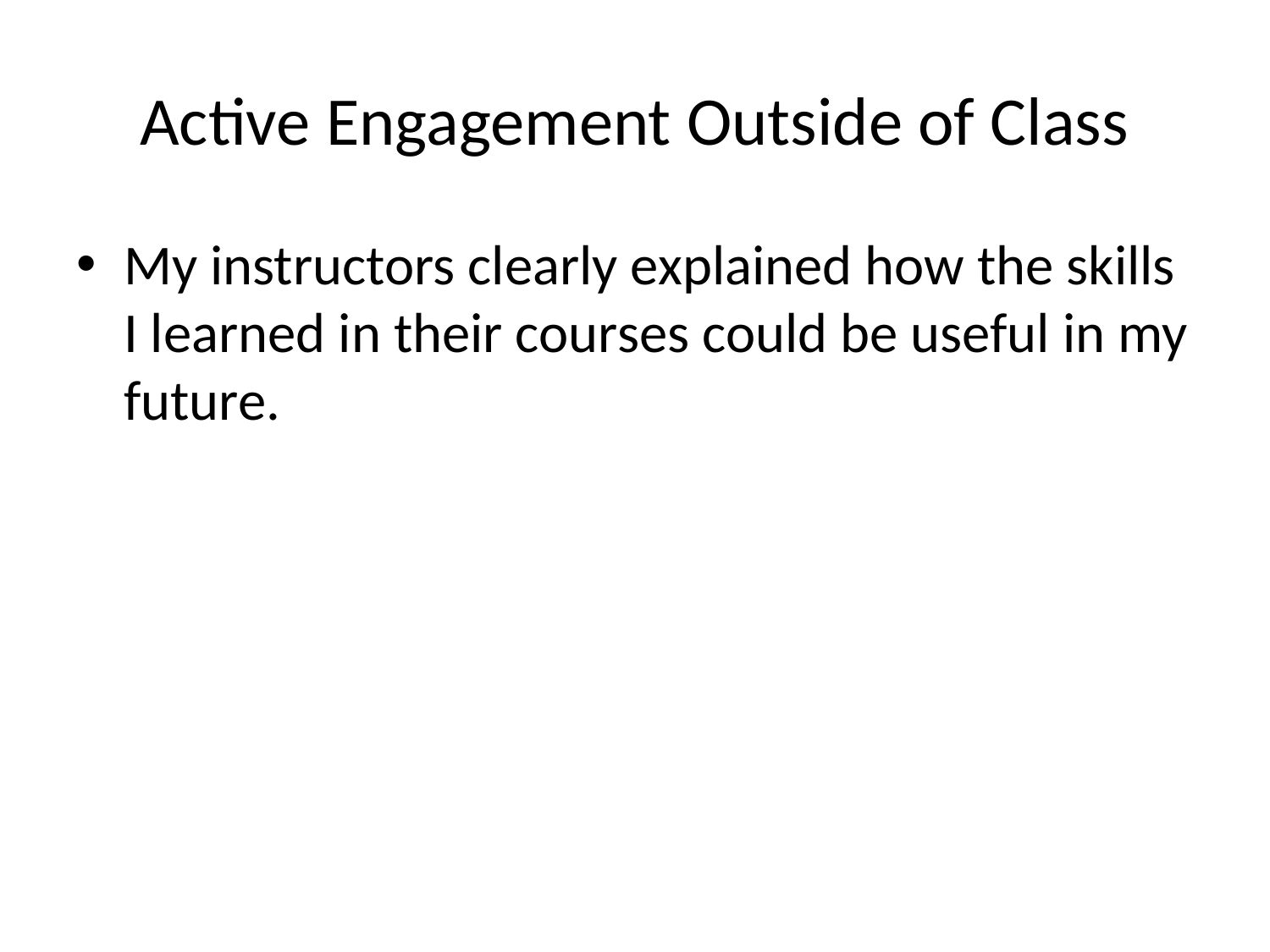

# Active Engagement Outside of Class
My instructors clearly explained how the skills I learned in their courses could be useful in my future.